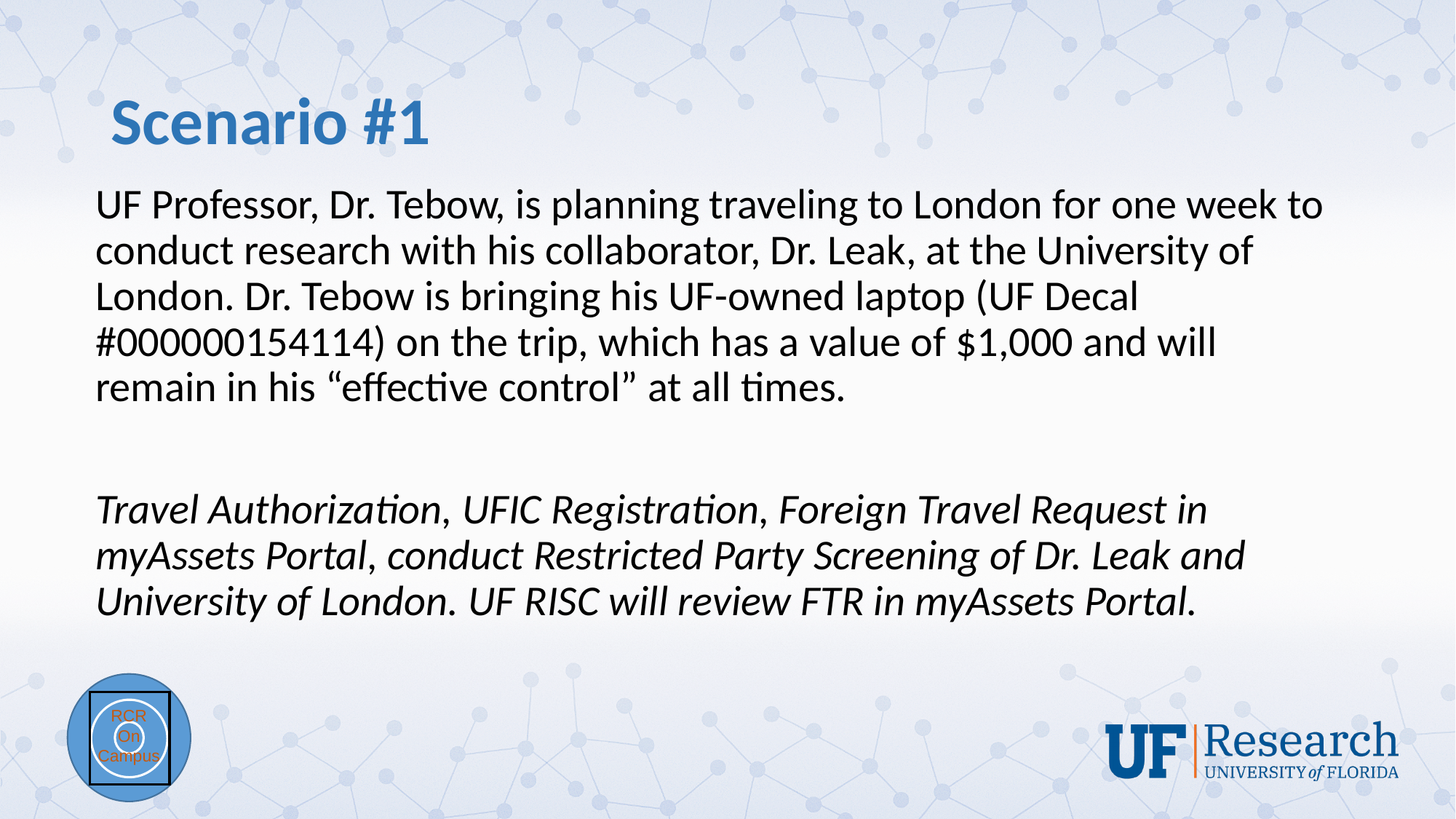

# Scenario #1
UF Professor, Dr. Tebow, is planning traveling to London for one week to conduct research with his collaborator, Dr. Leak, at the University of London. Dr. Tebow is bringing his UF-owned laptop (UF Decal #000000154114) on the trip, which has a value of $1,000 and will remain in his “effective control” at all times.

Travel Authorization, UFIC Registration, Foreign Travel Request in myAssets Portal, conduct Restricted Party Screening of Dr. Leak and University of London. UF RISC will review FTR in myAssets Portal.